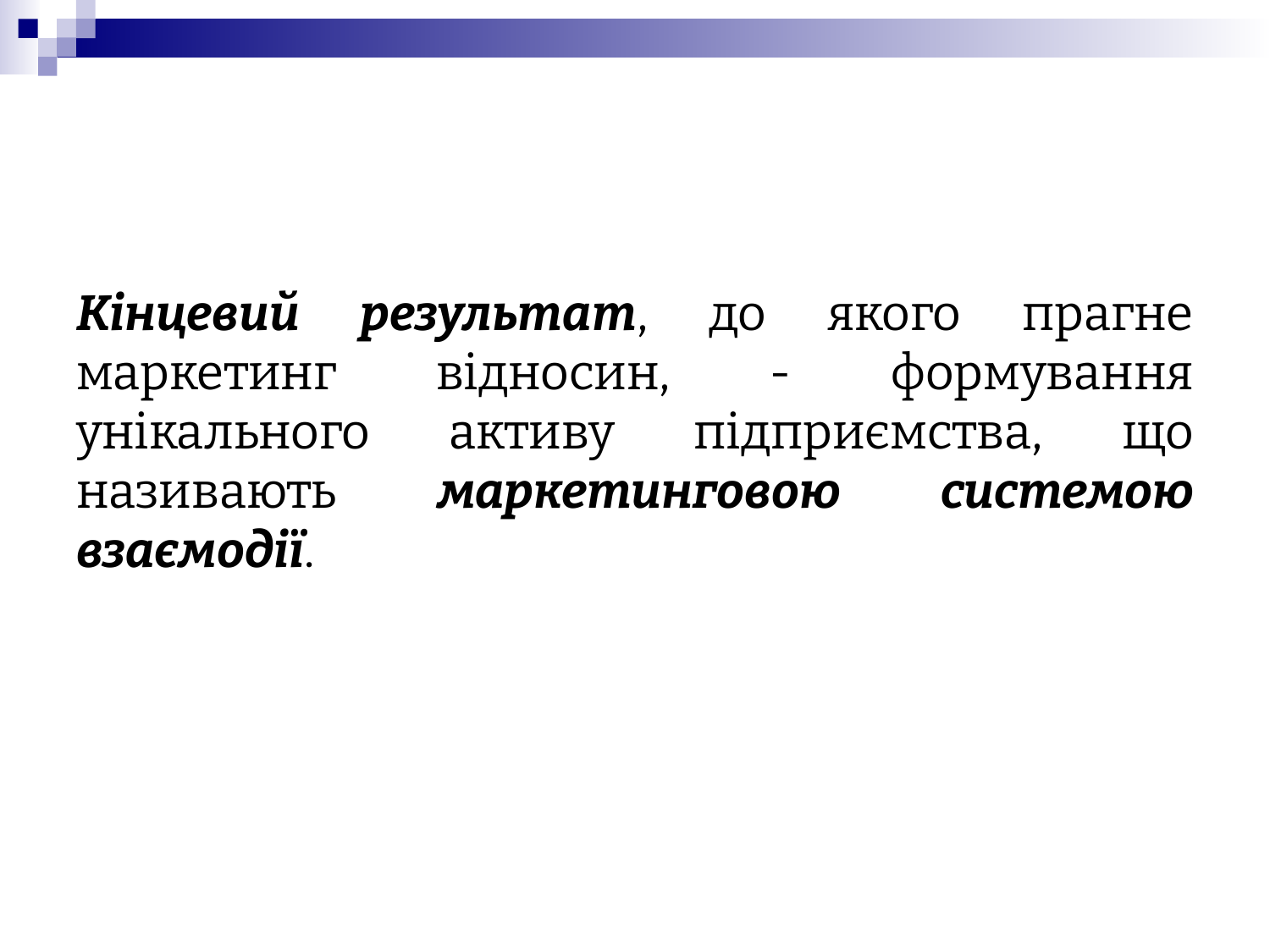

Кінцевий результат, до якого прагне маркетинг відносин, - формування унікального активу підприємства, що називають маркетинговою системою взаємодії.